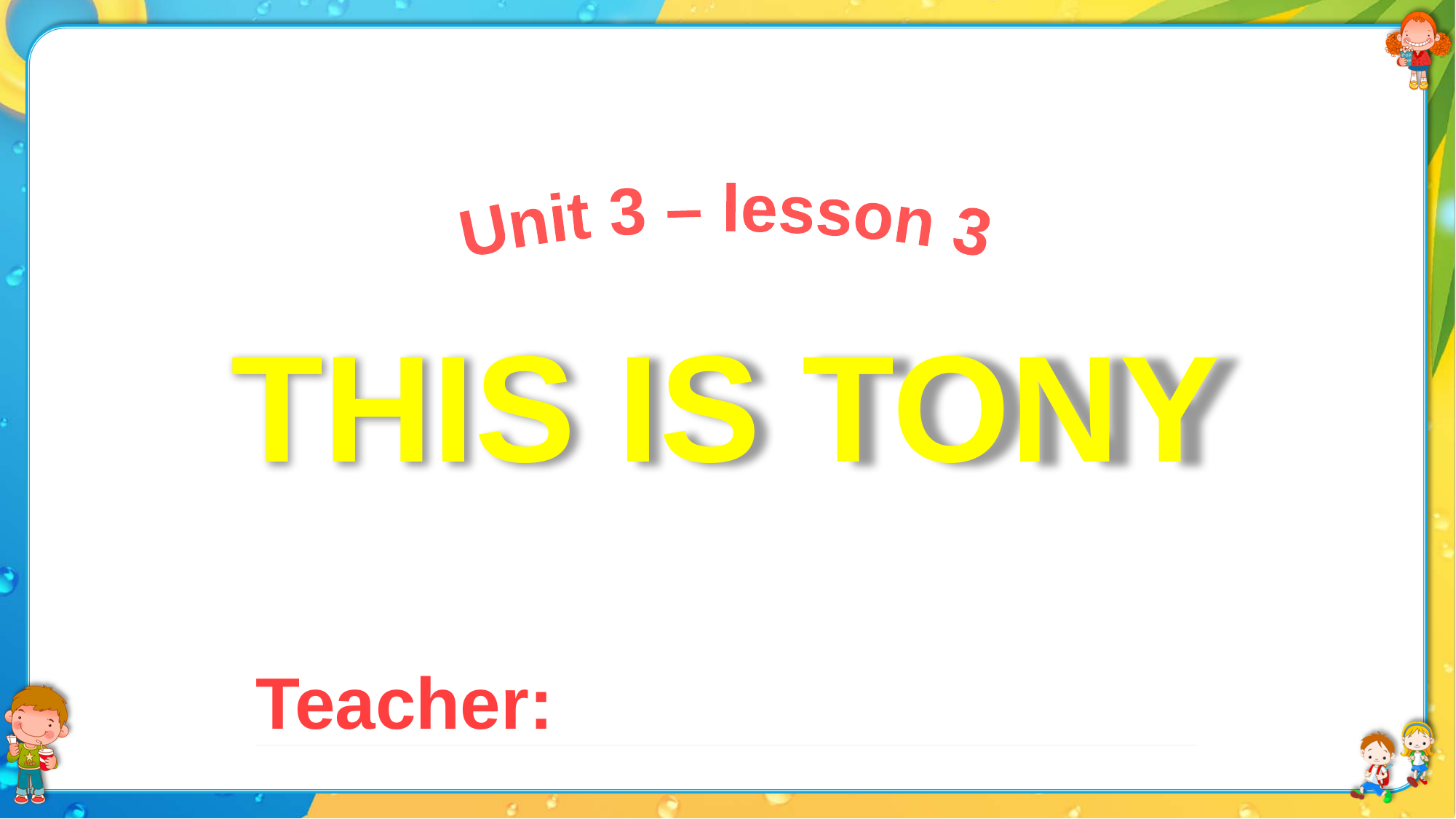

Unit 3 – lesson 3
THIS IS TONY
Teacher: